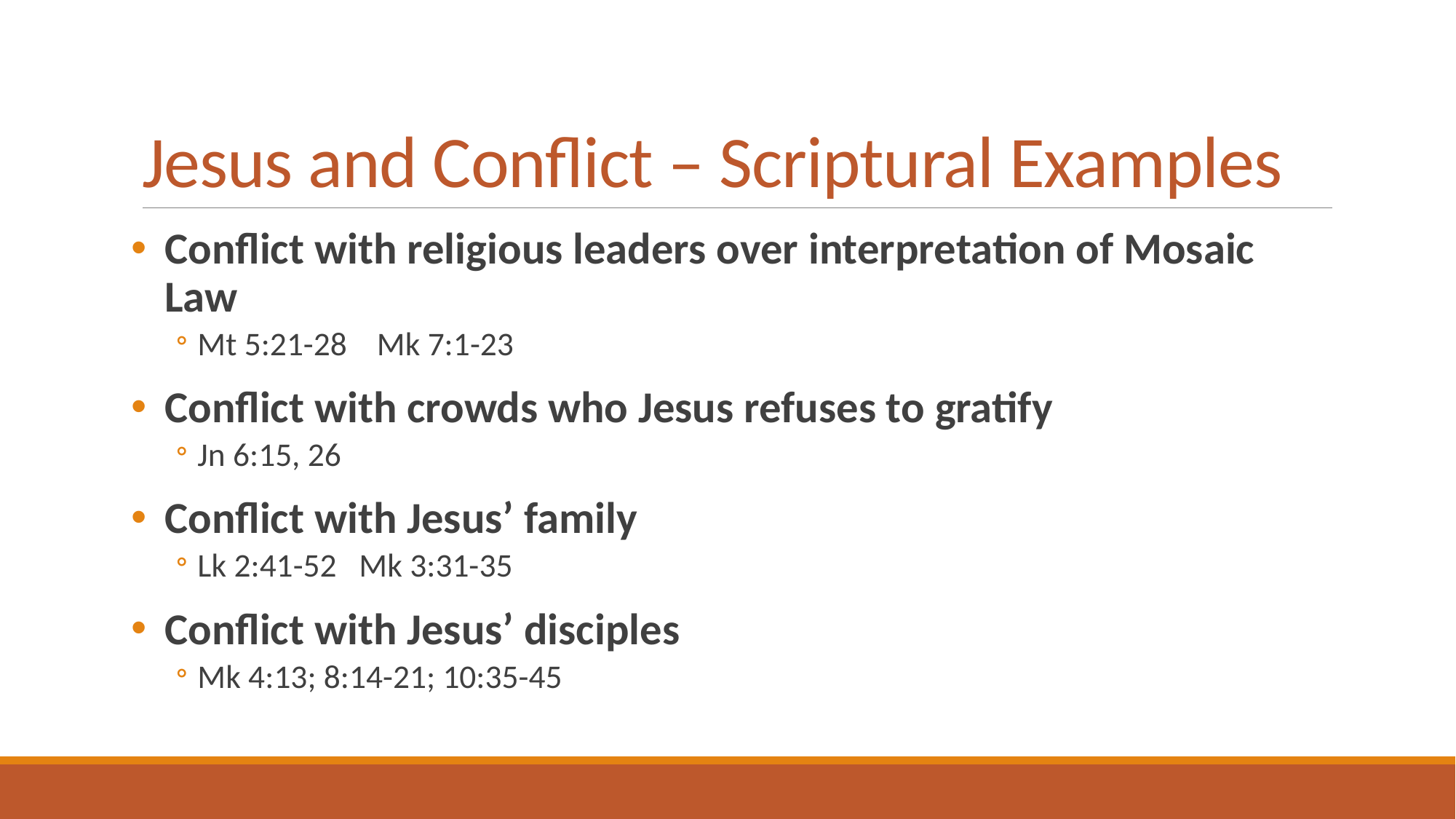

# Jesus and Conflict – Scriptural Examples
Conflict with religious leaders over interpretation of Mosaic Law
Mt 5:21-28    Mk 7:1-23
Conflict with crowds who Jesus refuses to gratify
Jn 6:15, 26
Conflict with Jesus’ family
Lk 2:41-52   Mk 3:31-35
Conflict with Jesus’ disciples
Mk 4:13; 8:14-21; 10:35-45